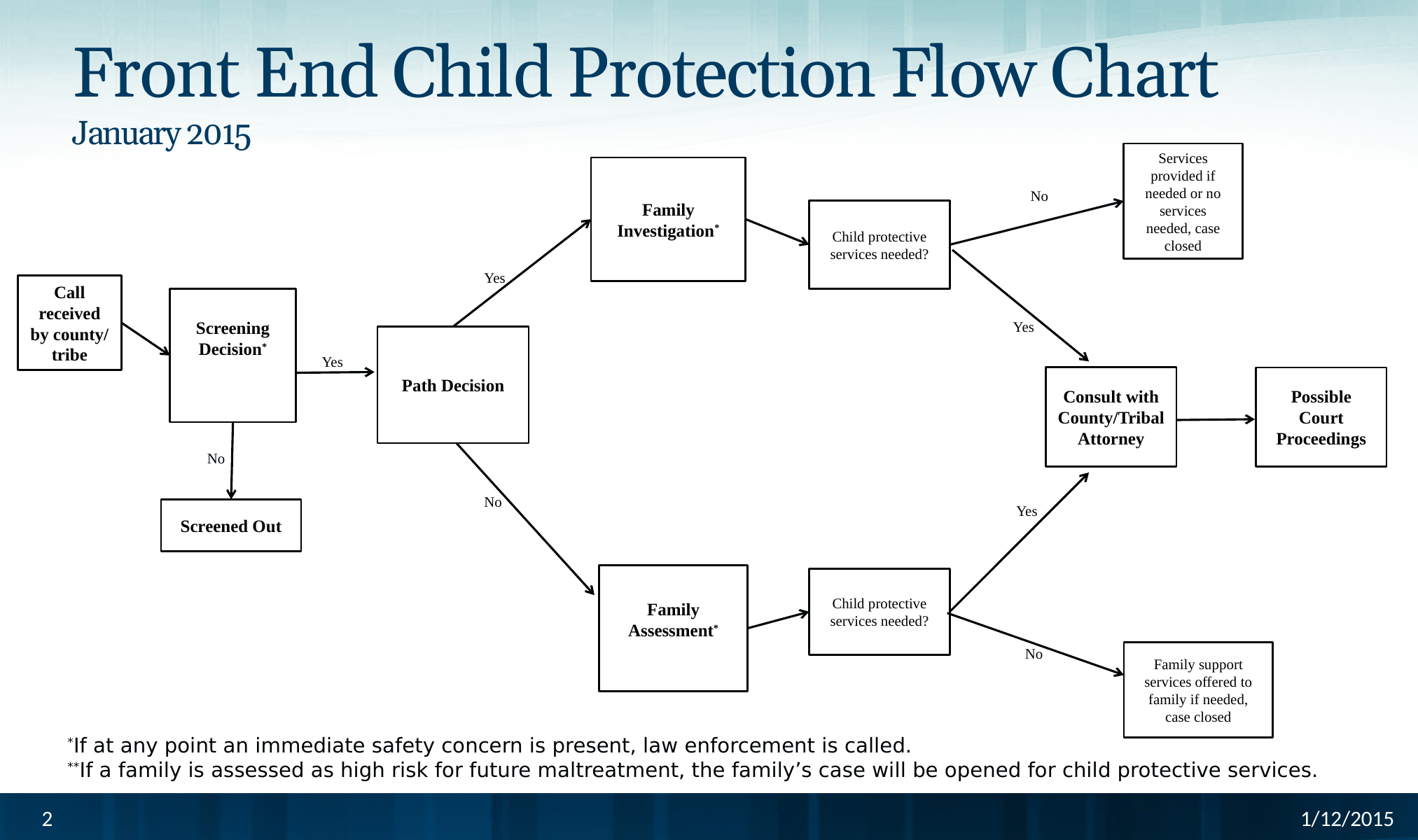

# Front End Child Protection Flow Chart January 2015
Services provided if needed or no services needed, case closed
Family Investigation*
No

Child protective services needed?

Yes
Call received by county/
tribe
Screening Decision*

Yes
Path Decision
Yes
Consult with County/Tribal Attorney
Possible Court Proceedings
No
No
Yes
Screened Out
Family Assessment*

Child protective services needed?
No

Family support services offered to family if needed, case closed

*If at any point an immediate safety concern is present, law enforcement is called.
**If a family is assessed as high risk for future maltreatment, the family’s case will be opened for child protective services.